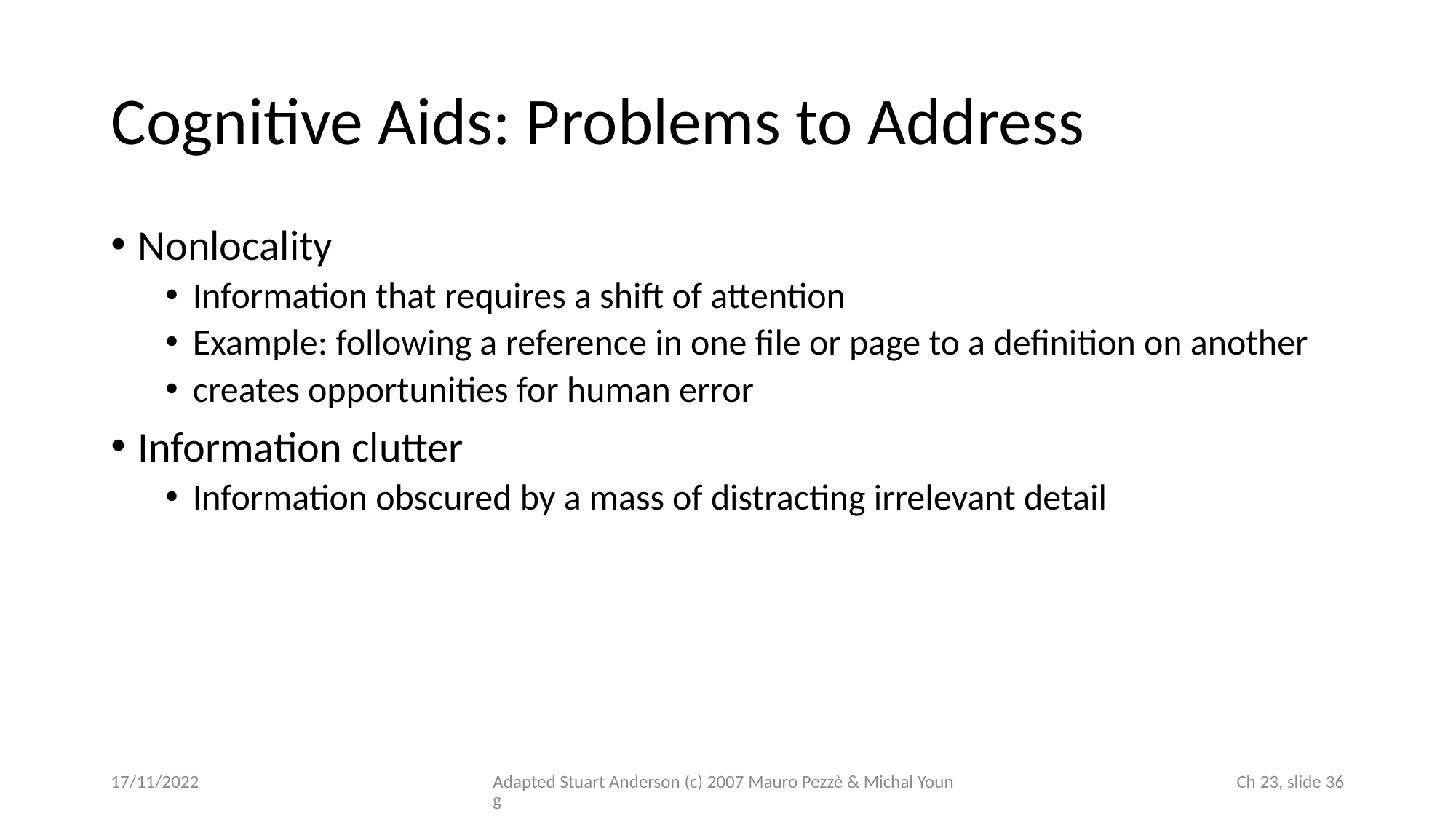

# Cognitive Aids: Problems to Address
Nonlocality
Information that requires a shift of attention
Example: following a reference in one file or page to a definition on another
creates opportunities for human error
Information clutter
Information obscured by a mass of distracting irrelevant detail
17/11/2022
Adapted Stuart Anderson (c) 2007 Mauro Pezzè & Michal Young
 Ch 23, slide 36